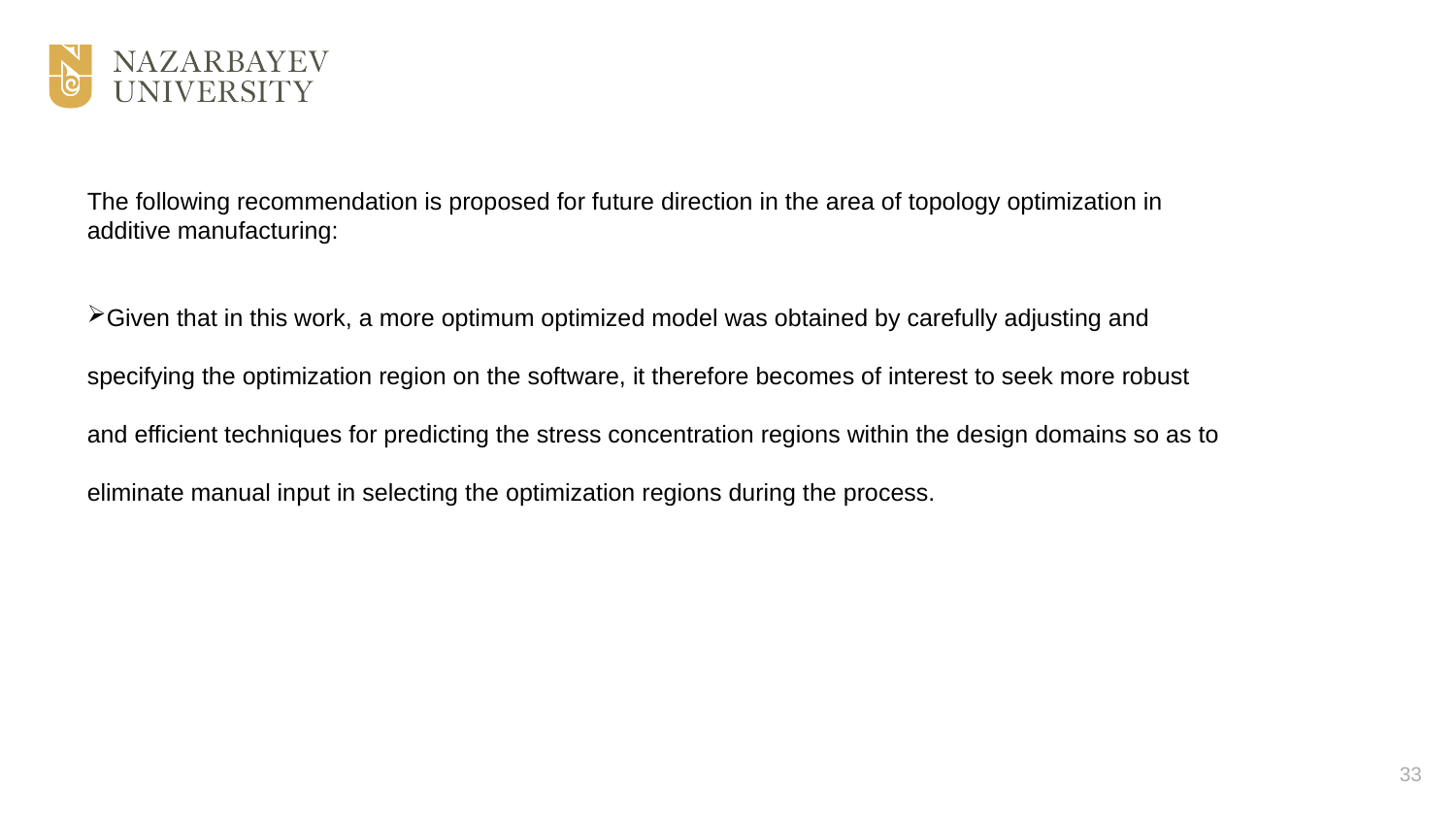

The following recommendation is proposed for future direction in the area of topology optimization in additive manufacturing:

Given that in this work, a more optimum optimized model was obtained by carefully adjusting and specifying the optimization region on the software, it therefore becomes of interest to seek more robust and efficient techniques for predicting the stress concentration regions within the design domains so as to eliminate manual input in selecting the optimization regions during the process.

33